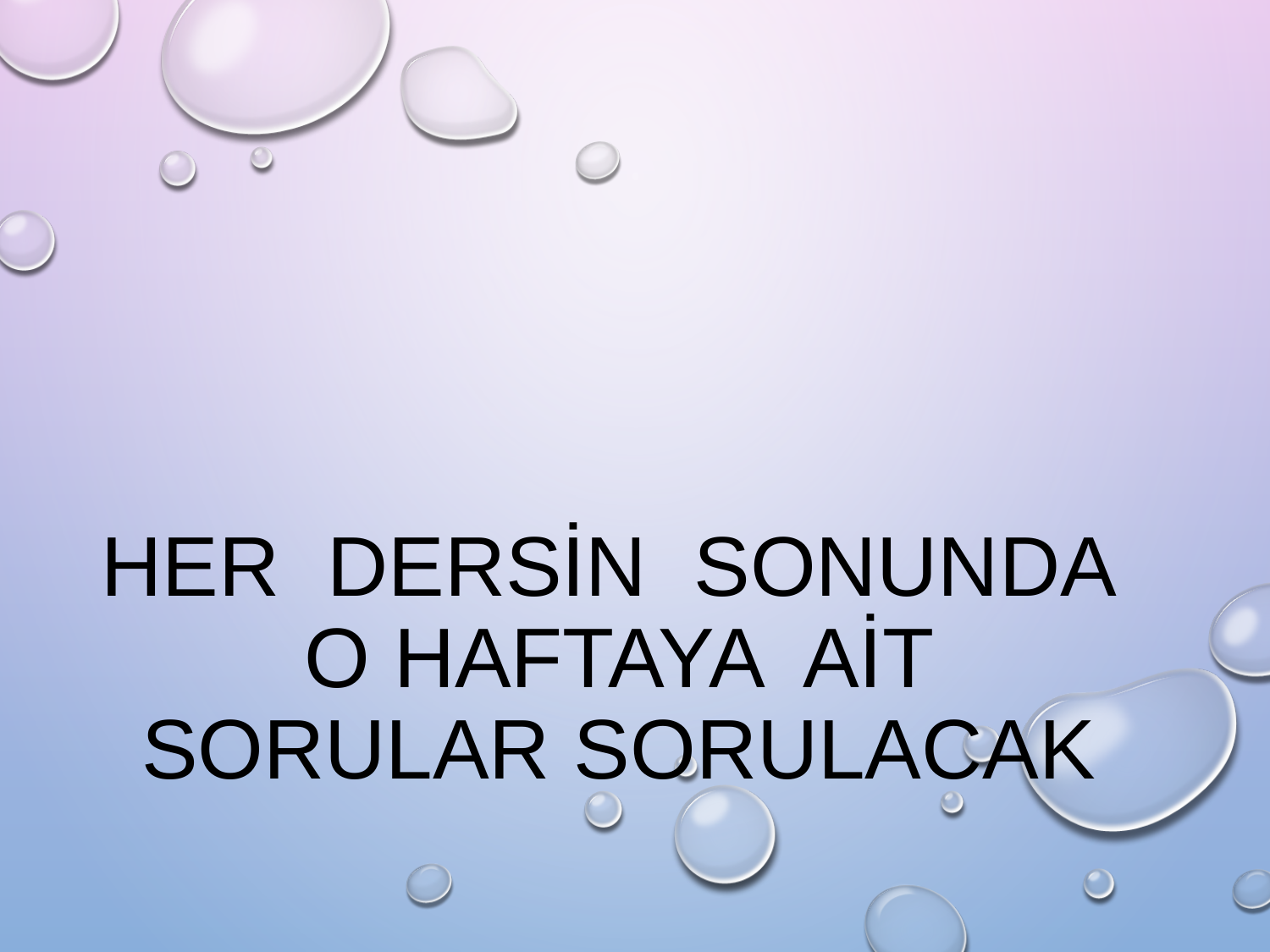

# HER  DERSİN  SONUNDA  O HAFTAYA  AİT SORULAR SORULACAK